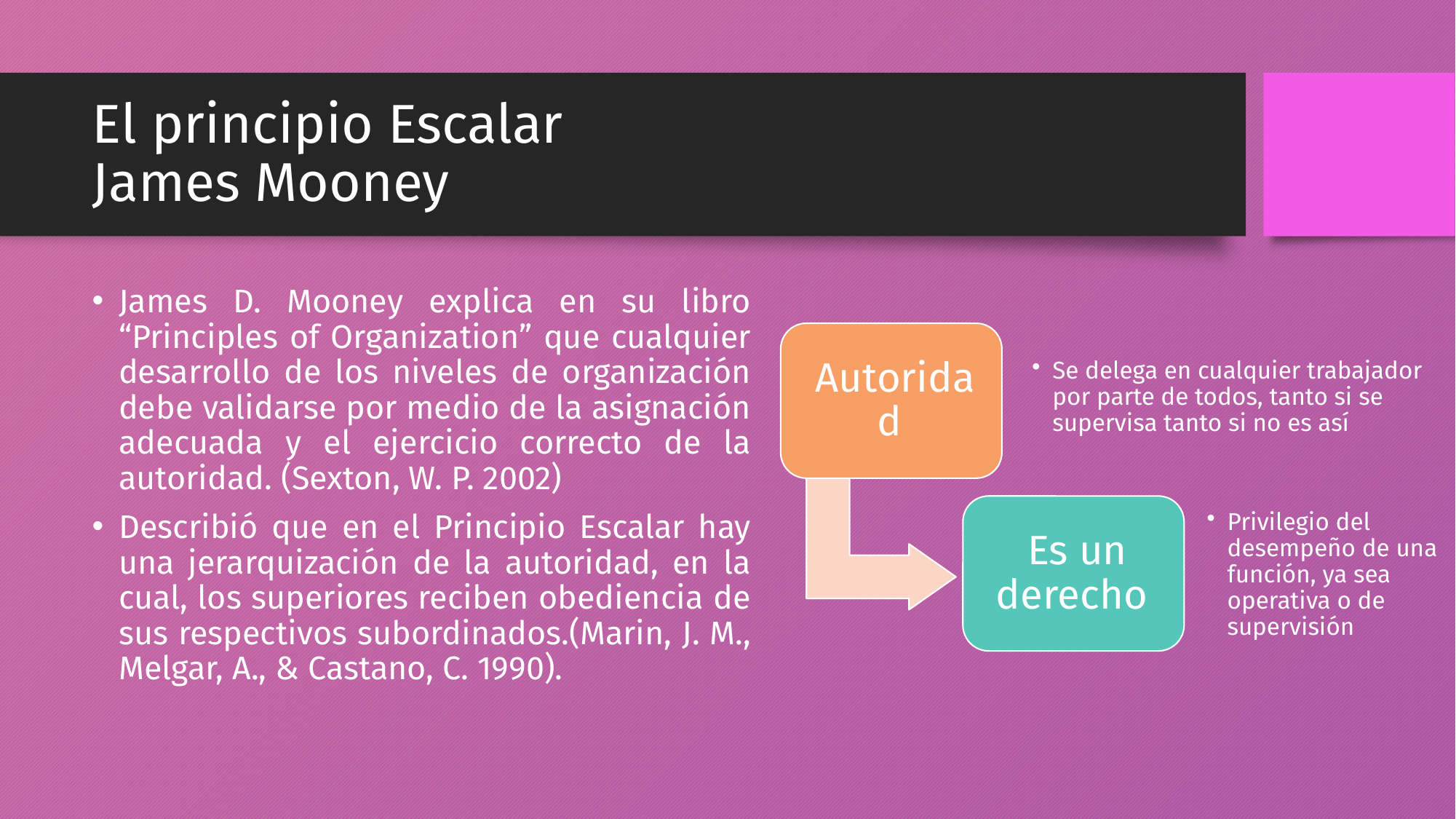

# El principio Escalar James Mooney
Autoridad
Se delega en cualquier trabajador por parte de todos, tanto si se supervisa tanto si no es así
Es un derecho
Privilegio del desempeño de una función, ya sea operativa o de supervisión
James D. Mooney explica en su libro “Principles of Organization” que cualquier desarrollo de los niveles de organización debe validarse por medio de la asignación adecuada y el ejercicio correcto de la autoridad. (Sexton, W. P. 2002)
Describió que en el Principio Escalar hay una jerarquización de la autoridad, en la cual, los superiores reciben obediencia de sus respectivos subordinados.(Marin, J. M., Melgar, A., & Castano, C. 1990).